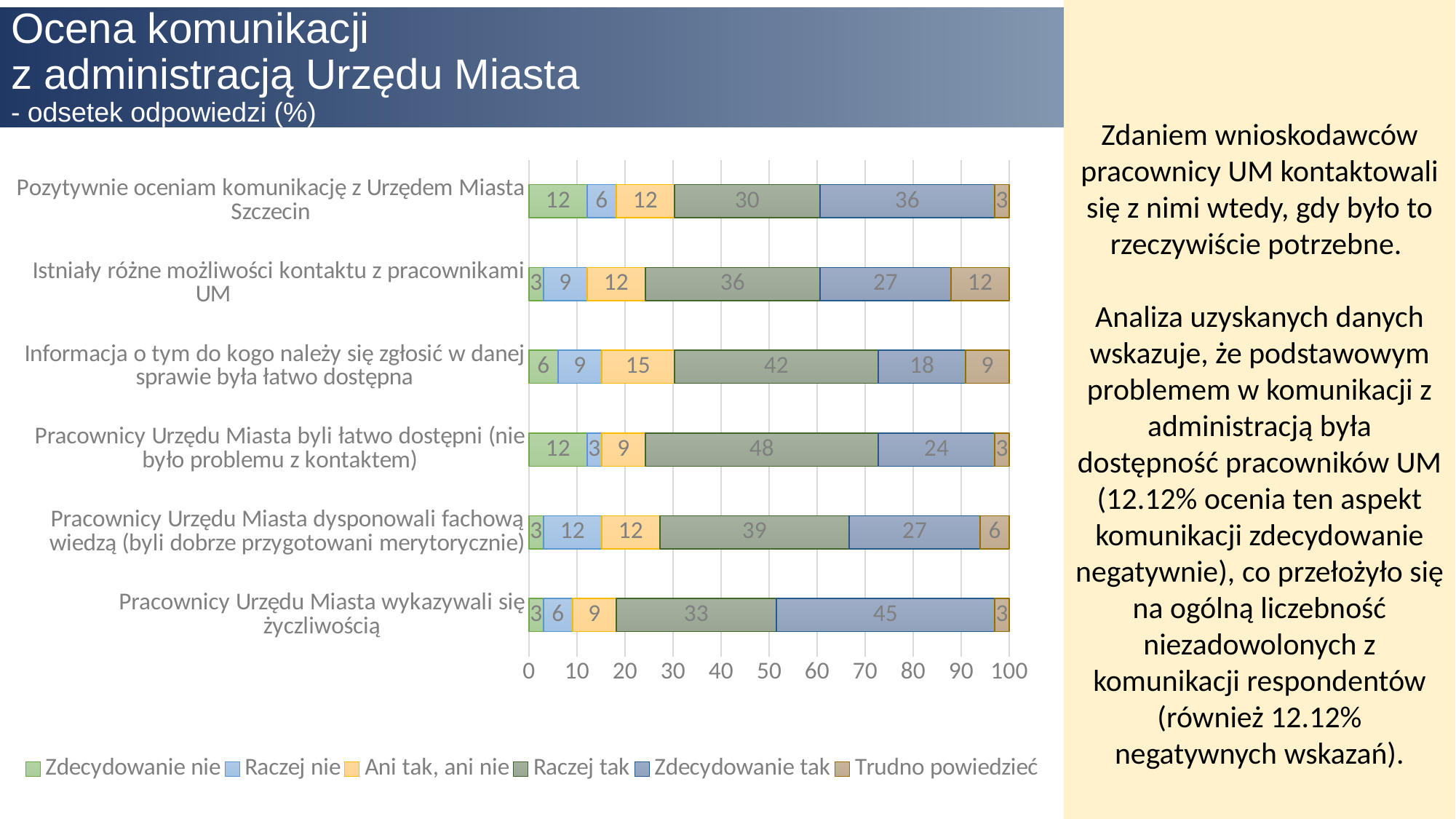

Zdaniem wnioskodawców pracownicy UM kontaktowali się z nimi wtedy, gdy było to rzeczywiście potrzebne.

Analiza uzyskanych danych wskazuje, że podstawowym problemem w komunikacji z administracją była dostępność pracowników UM (12.12% ocenia ten aspekt komunikacji zdecydowanie negatywnie), co przełożyło się na ogólną liczebność niezadowolonych z komunikacji respondentów (również 12.12% negatywnych wskazań).
# Ocena komunikacji z administracją Urzędu Miasta - odsetek odpowiedzi (%)

### Chart

| Category | Zdecydowanie nie | Raczej nie | Ani tak, ani nie | Raczej tak | Zdecydowanie tak | Trudno powiedzieć |
|---|---|---|---|---|---|---|
| Pracownicy Urzędu Miasta wykazywali się życzliwością | 3.03030303030303 | 6.0606060606060606 | 9.090909090909092 | 33.33333333333333 | 45.454545454545446 | 3.03030303030303 |
| Pracownicy Urzędu Miasta dysponowali fachową wiedzą (byli dobrze przygotowani merytorycznie) | 3.03030303030303 | 12.12121212121212 | 12.12121212121212 | 39.39393939393939 | 27.27272727272727 | 6.0606060606060606 |
| Pracownicy Urzędu Miasta byli łatwo dostępni (nie było problemu z kontaktem) | 12.12121212121212 | 3.03030303030303 | 9.090909090909092 | 48.48484848484849 | 24.24242424242424 | 3.03030303030303 |
| Informacja o tym do kogo należy się zgłosić w danej sprawie była łatwo dostępna | 6.0606060606060606 | 9.090909090909092 | 15.151515151515149 | 42.42424242424243 | 18.18181818181818 | 9.090909090909092 |
| Istniały różne możliwości kontaktu z pracownikami UM                        | 3.03030303030303 | 9.090909090909092 | 12.12121212121212 | 36.36363636363636 | 27.27272727272727 | 12.12121212121212 |
| Pozytywnie oceniam komunikację z Urzędem Miasta Szczecin | 12.12121212121212 | 6.0606060606060606 | 12.12121212121212 | 30.303030303030297 | 36.36363636363636 | 3.03030303030303 |